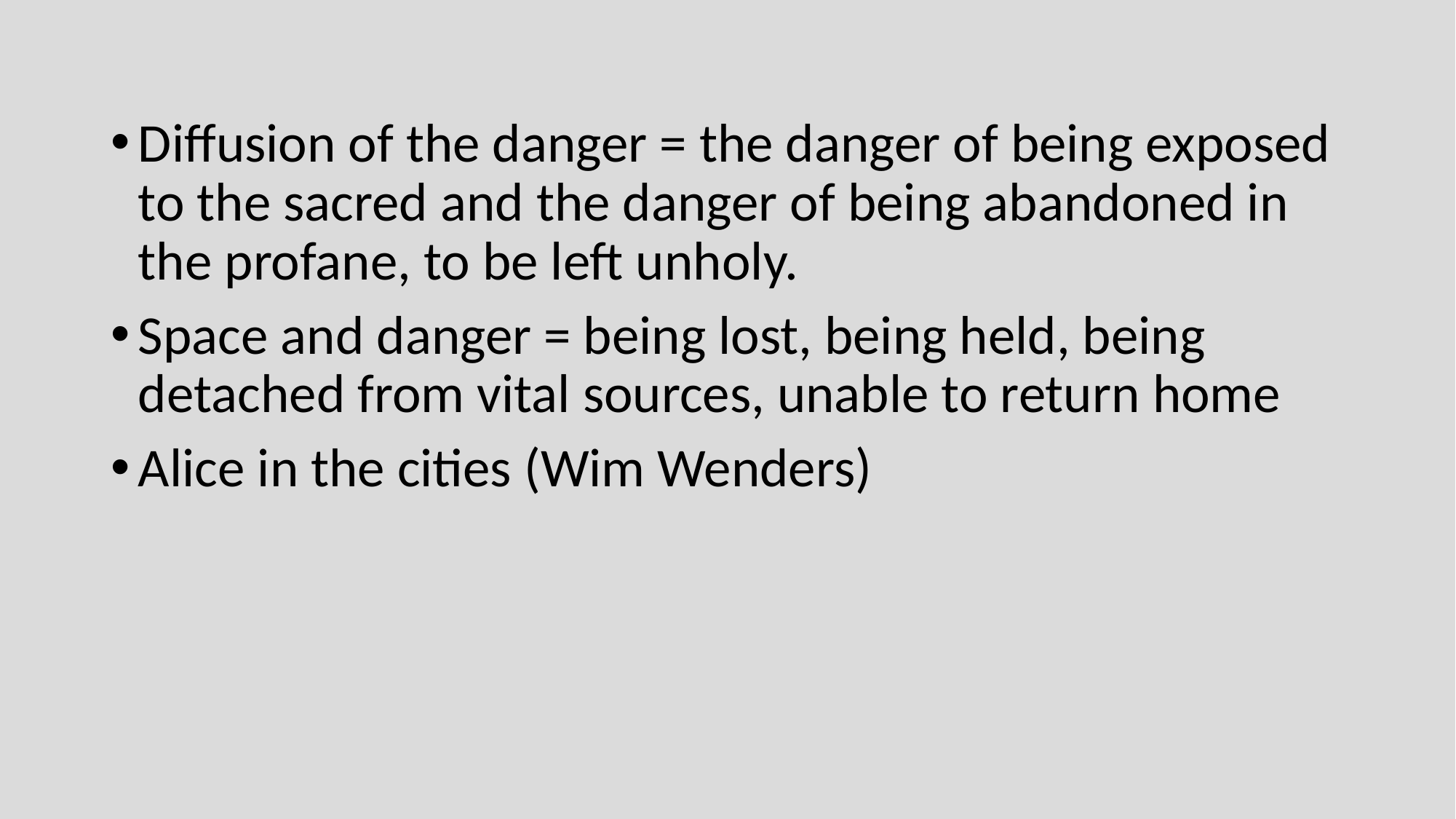

Diffusion of the danger = the danger of being exposed to the sacred and the danger of being abandoned in the profane, to be left unholy.
Space and danger = being lost, being held, being detached from vital sources, unable to return home
Alice in the cities (Wim Wenders)